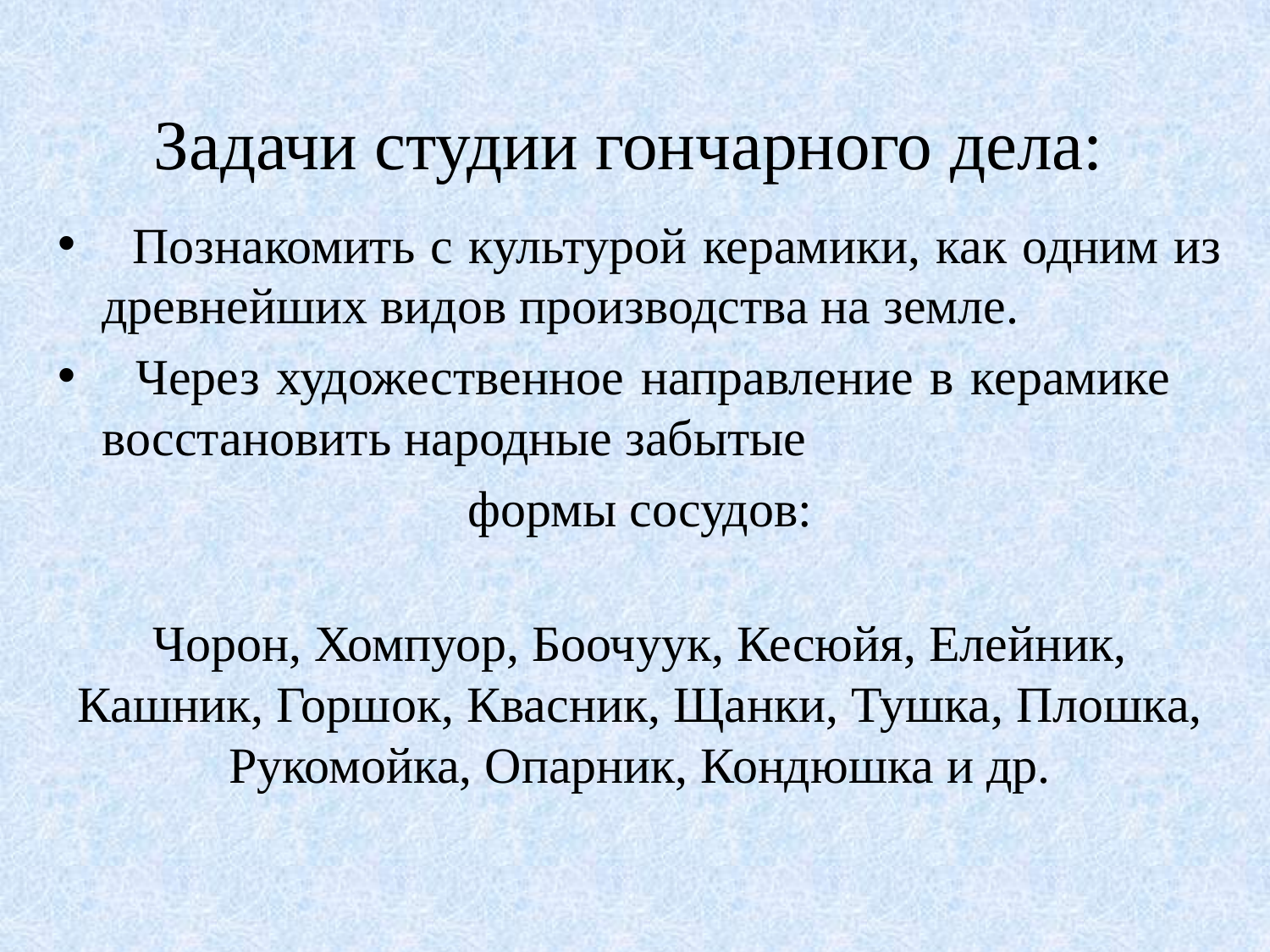

# Задачи студии гончарного дела:
  Познакомить с культурой керамики, как одним из древнейших видов производства на земле.
  Через художественное направление в керамике    восстановить народные забытые
 формы сосудов:
Чорон, Хомпуор, Боочуук, Кесюйя, Елейник, Кашник, Горшок, Квасник, Щанки, Тушка, Плошка, Рукомойка, Опарник, Кондюшка и др.